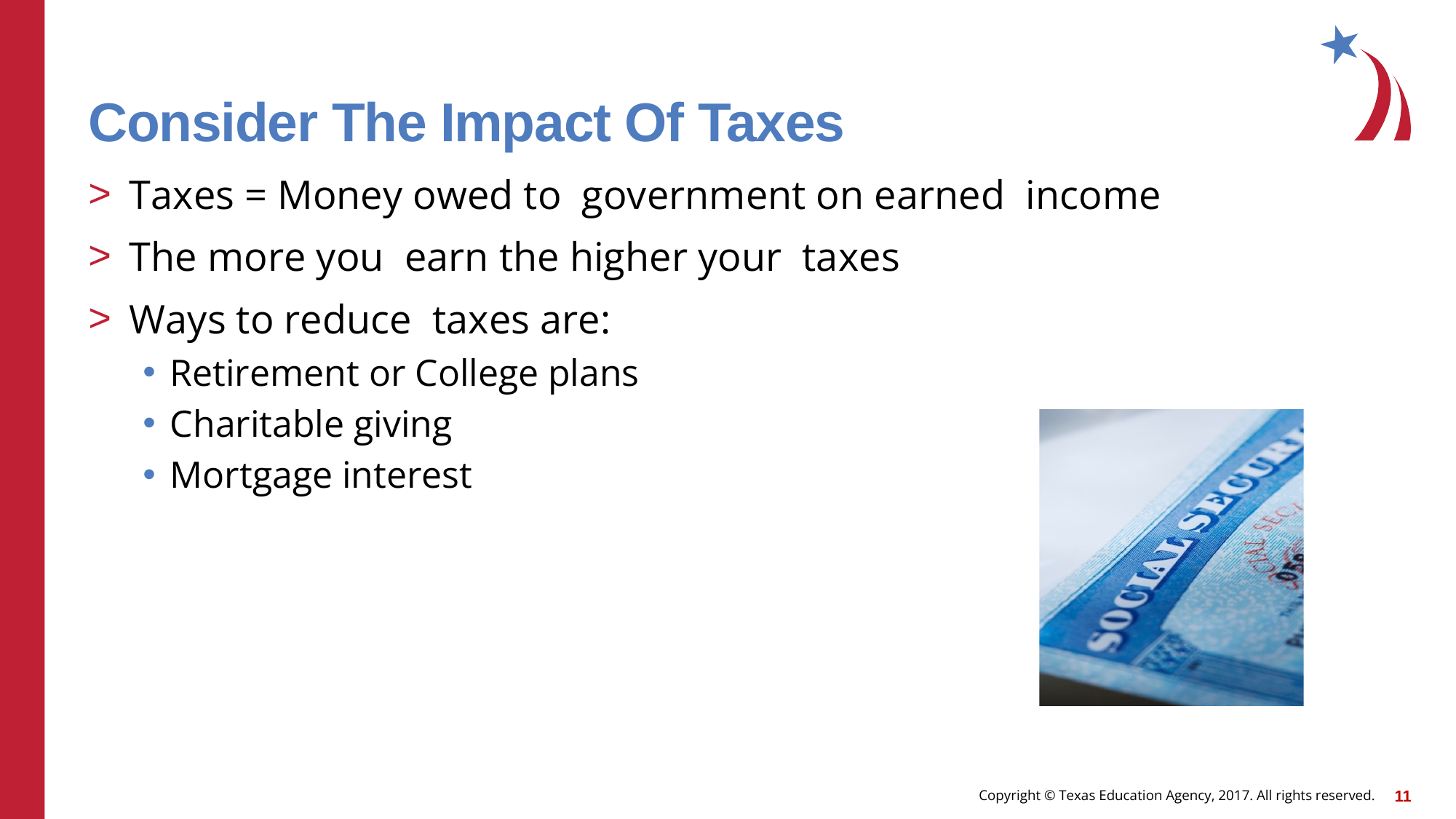

# Consider The Impact Of Taxes
Taxes = Money owed to  government on earned  income
The more you  earn the higher your  taxes
Ways to reduce  taxes are:
Retirement or College plans
Charitable giving
Mortgage interest